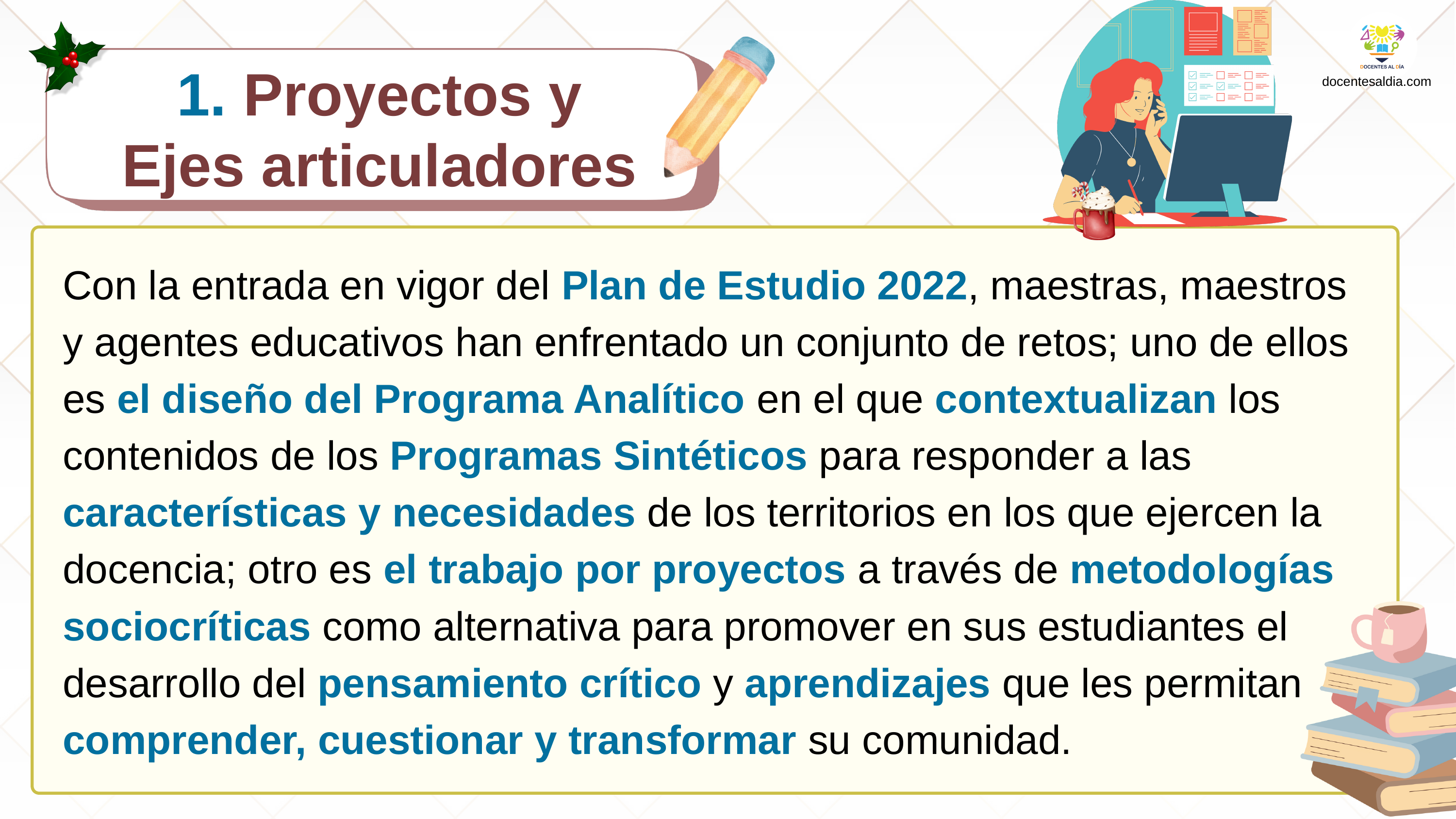

1. Proyectos y Ejes articuladores
docentesaldia.com

Con la entrada en vigor del Plan de Estudio 2022, maestras, maestros y agentes educativos han enfrentado un conjunto de retos; uno de ellos es el diseño del Programa Analítico en el que contextualizan los contenidos de los Programas Sintéticos para responder a las características y necesidades de los territorios en los que ejercen la docencia; otro es el trabajo por proyectos a través de metodologías sociocríticas como alternativa para promover en sus estudiantes el desarrollo del pensamiento crítico y aprendizajes que les permitan comprender, cuestionar y transformar su comunidad.